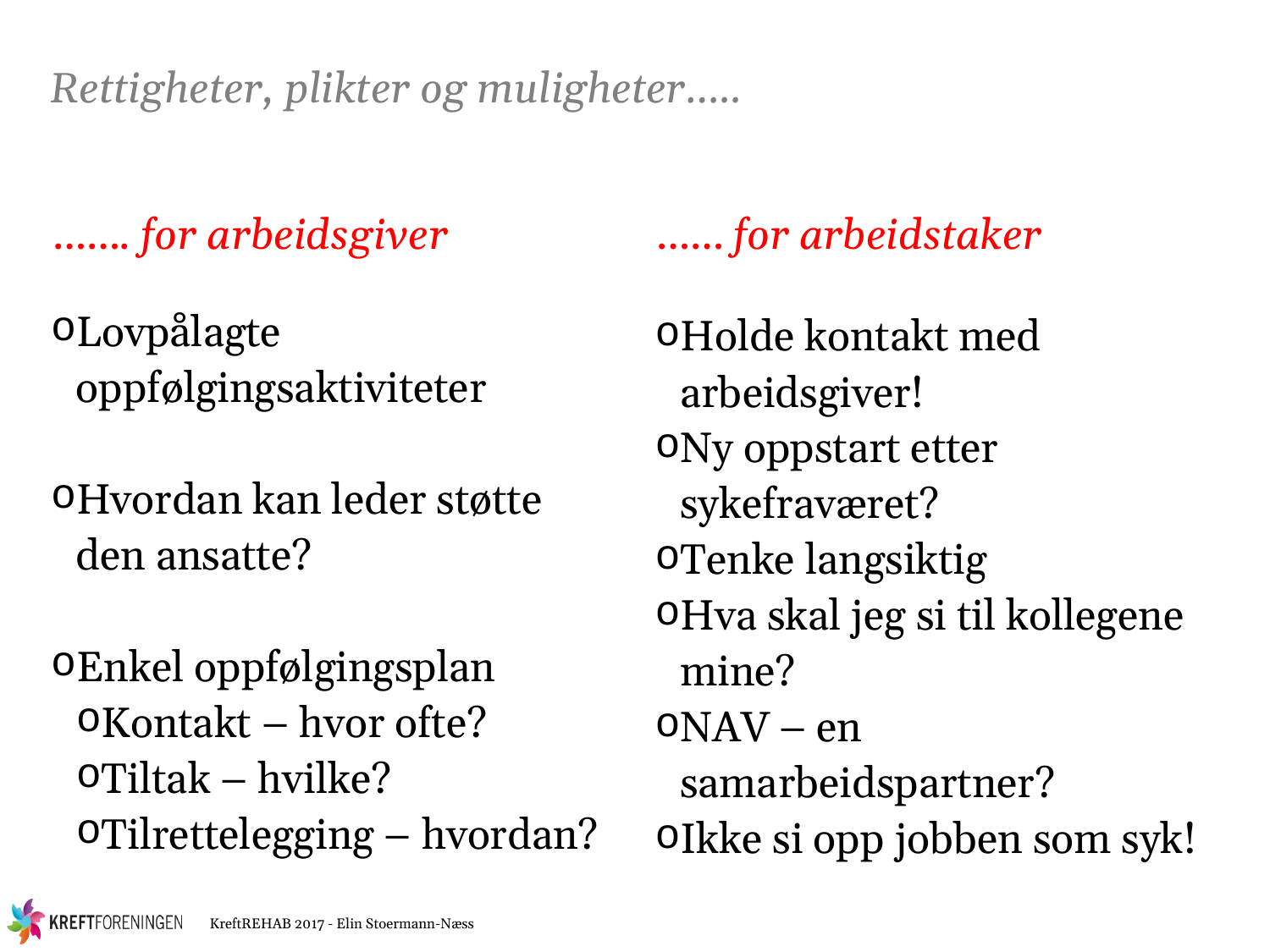

# Rettigheter, plikter og muligheter…..
……. for arbeidsgiver

Lovpålagte oppfølgingsaktiviteter

Hvordan kan leder støtte den ansatte?

Enkel oppfølgingsplan
Kontakt – hvor ofte?
Tiltak – hvilke?
Tilrettelegging – hvordan?

…… for arbeidstaker

Holde kontakt med arbeidsgiver!
Ny oppstart etter sykefraværet?
Tenke langsiktig
Hva skal jeg si til kollegene mine?
NAV – en samarbeidspartner?
Ikke si opp jobben som syk!

KreftREHAB 2017 - Elin Stoermann-Næss